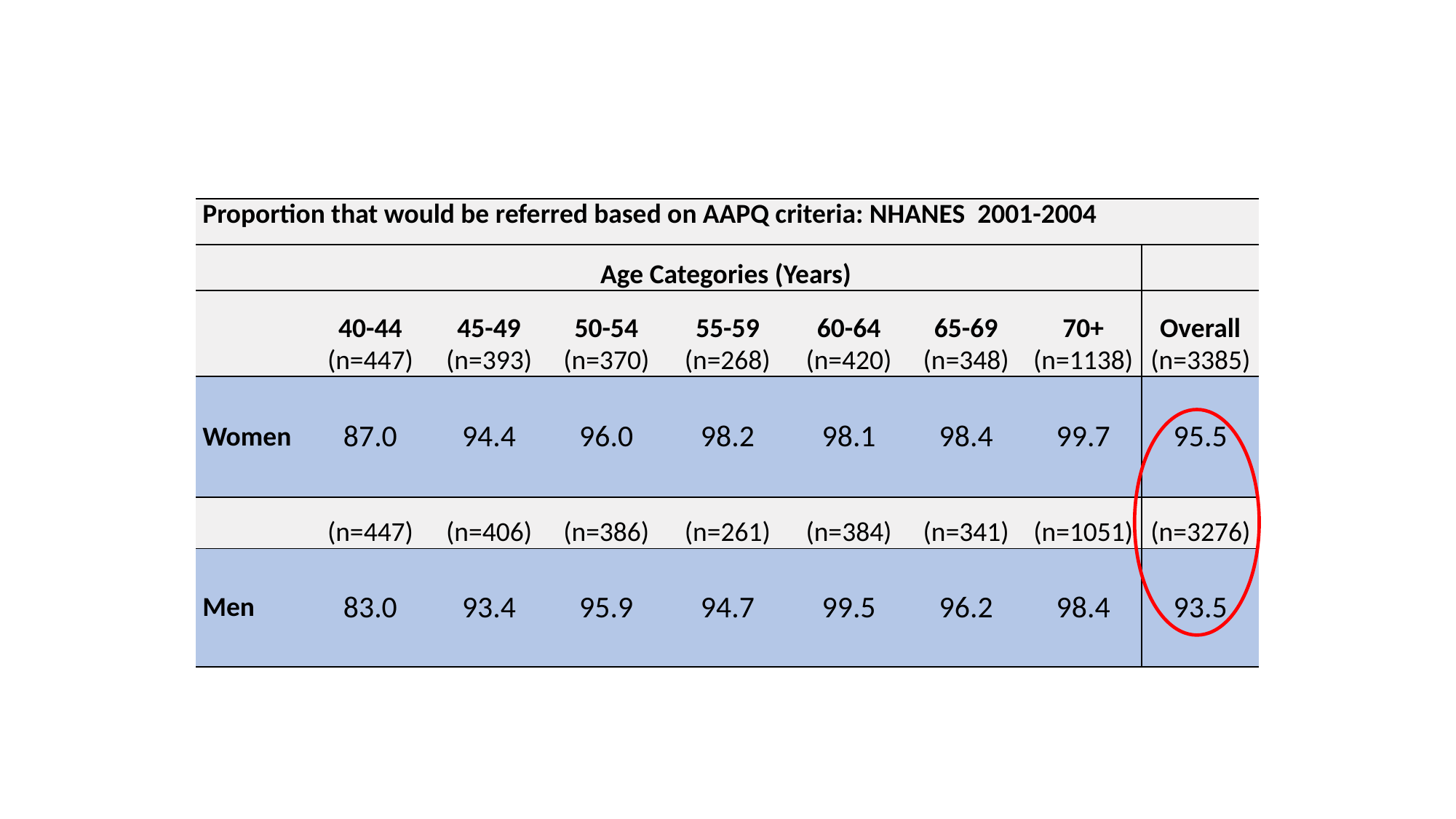

| Proportion that would be referred based on AAPQ criteria: NHANES 2001-2004 |  |  |  |  |  |  |  |  |
| --- | --- | --- | --- | --- | --- | --- | --- | --- |
|  | Age Categories (Years) |  |  |  |  |  |  |  |
|  | 40-44 | 45-49 | 50-54 | 55-59 | 60-64 | 65-69 | 70+ | Overall |
|  | (n=447) | (n=393) | (n=370) | (n=268) | (n=420) | (n=348) | (n=1138) | (n=3385) |
| Women | 87.0 | 94.4 | 96.0 | 98.2 | 98.1 | 98.4 | 99.7 | 95.5 |
|  | (n=447) | (n=406) | (n=386) | (n=261) | (n=384) | (n=341) | (n=1051) | (n=3276) |
| Men | 83.0 | 93.4 | 95.9 | 94.7 | 99.5 | 96.2 | 98.4 | 93.5 |